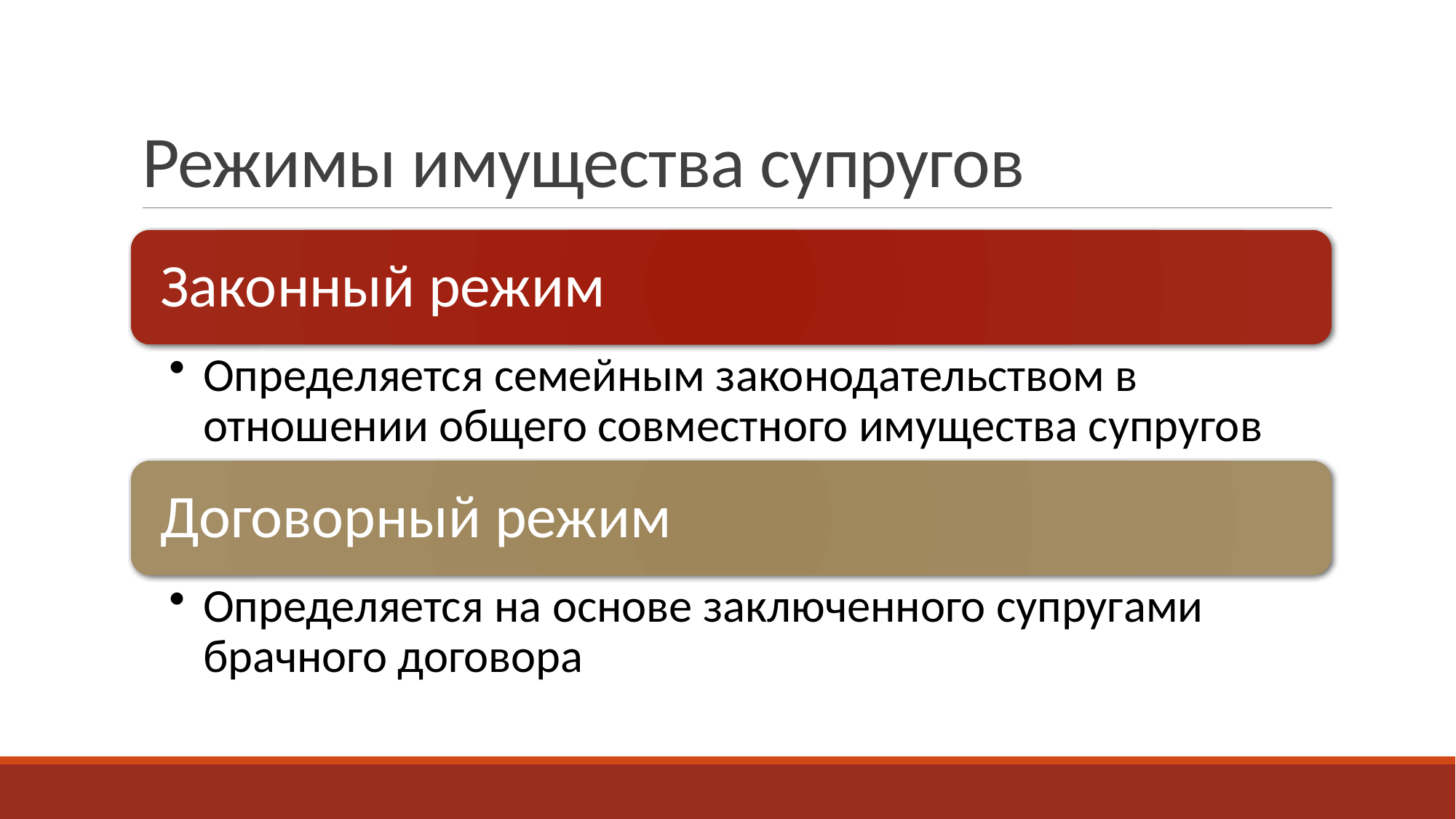

# Режимы имущества супругов
Законный режим
Определяется семейным законодательством в отношении общего совместного имущества супругов
Договорный режим
Определяется на основе заключенного супругами брачного договора